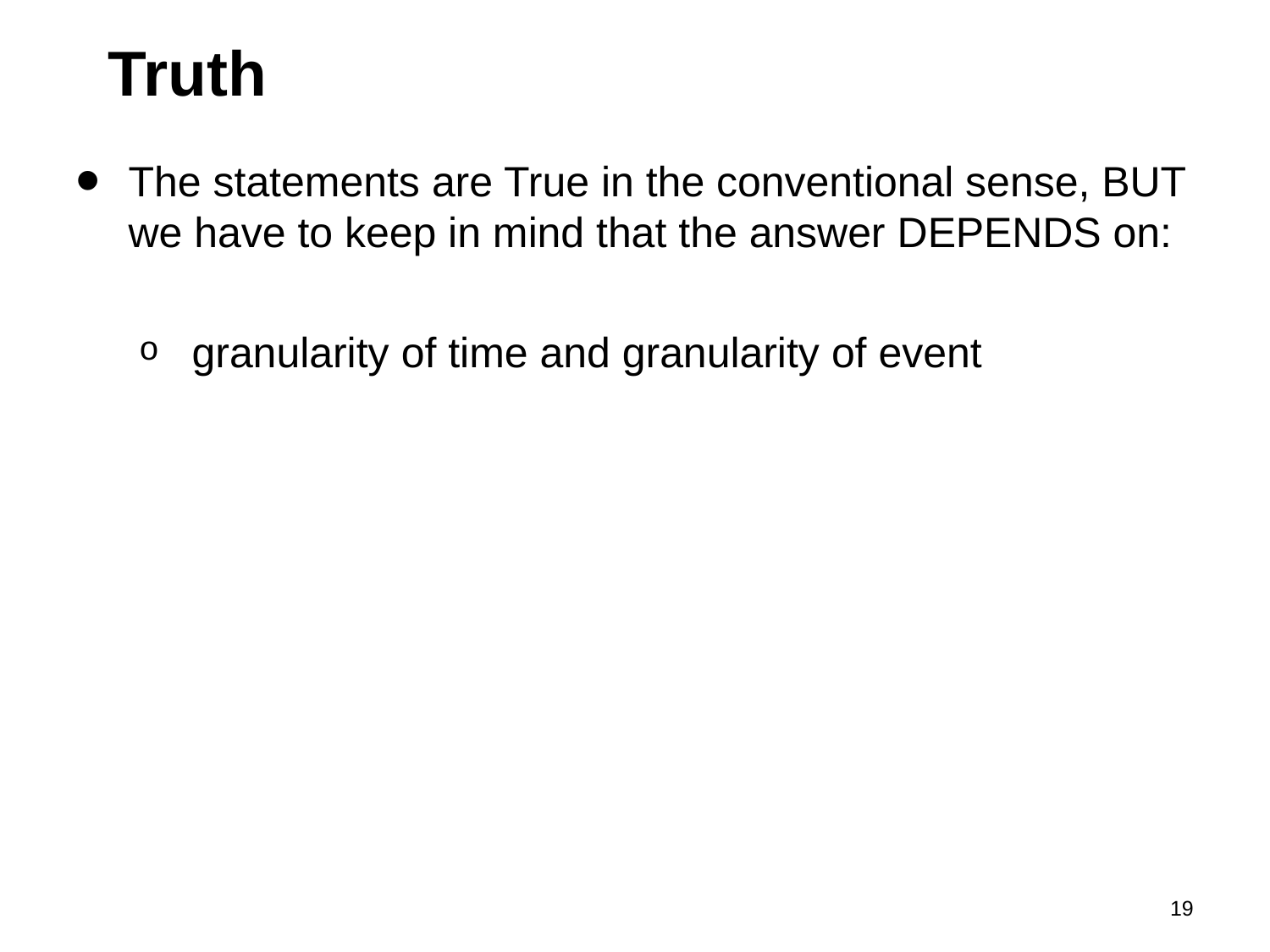

# Truth
The statements are True in the conventional sense, BUT we have to keep in mind that the answer DEPENDS on:

granularity of time and granularity of event

19